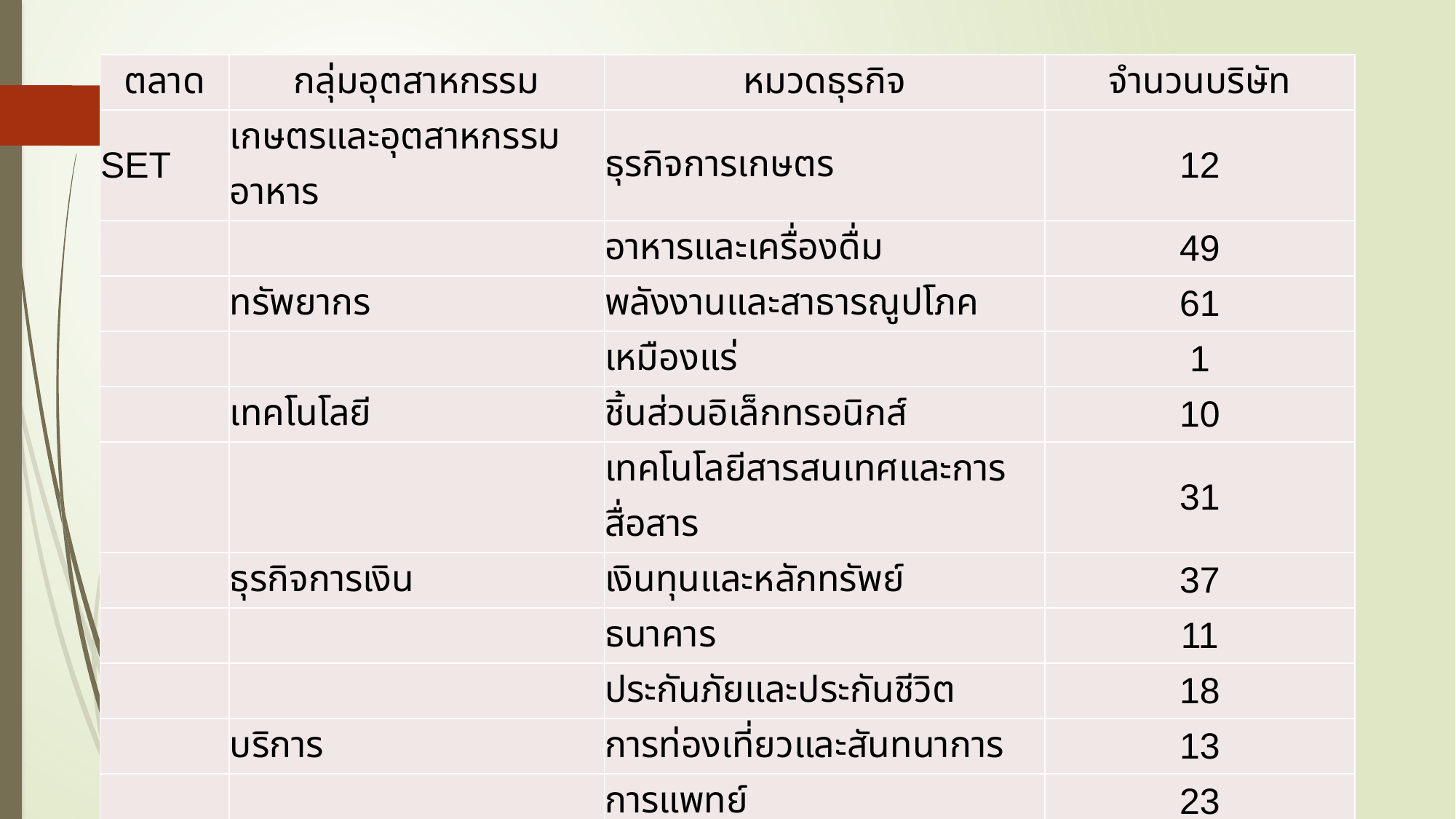

| ตลาด | กลุ่มอุตสาหกรรม | หมวดธุรกิจ | จำนวนบริษัท |
| --- | --- | --- | --- |
| SET | เกษตรและอุตสาหกรรมอาหาร | ธุรกิจการเกษตร | 12 |
|  |  | อาหารและเครื่องดื่ม | 49 |
|  | ทรัพยากร | พลังงานและสาธารณูปโภค | 61 |
|  |  | เหมืองแร่ | 1 |
|  | เทคโนโลยี | ชิ้นส่วนอิเล็กทรอนิกส์ | 10 |
|  |  | เทคโนโลยีสารสนเทศและการสื่อสาร | 31 |
|  | ธุรกิจการเงิน | เงินทุนและหลักทรัพย์ | 37 |
|  |  | ธนาคาร | 11 |
|  |  | ประกันภัยและประกันชีวิต | 18 |
|  | บริการ | การท่องเที่ยวและสันทนาการ | 13 |
|  |  | การแพทย์ | 23 |
|  |  | ขนส่งและโลจิสติกส์ | 27 |
|  |  | บริการเฉพาะกิจ | 3 |
|  |  | พาณิชย์ | 29 |
|  |  | สื่อและสิ่งพิมพ์ | 26 |
#